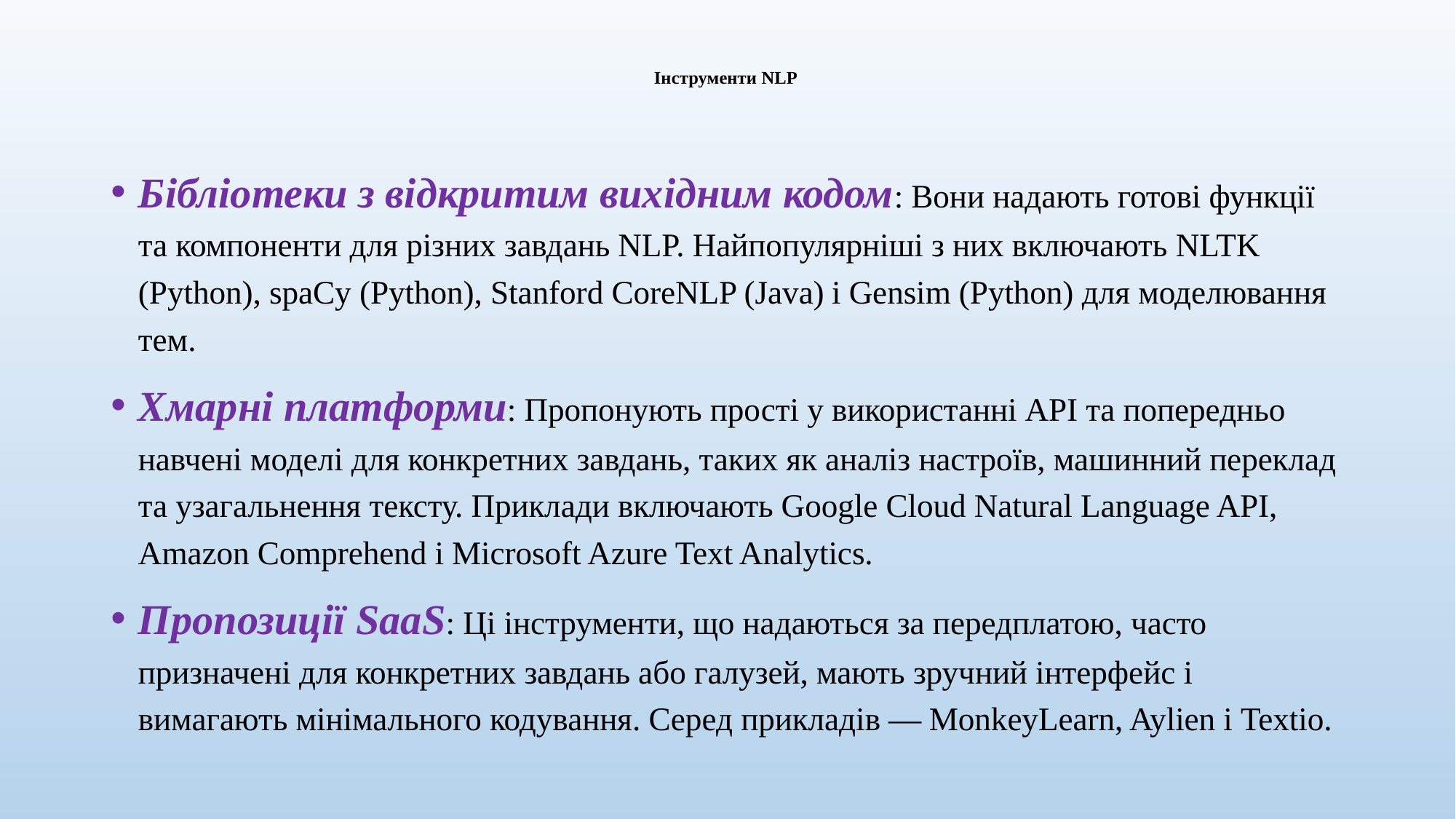

# Інструменти NLP
Бібліотеки з відкритим вихідним кодом: Вони надають готові функції та компоненти для різних завдань NLP. Найпопулярніші з них включають NLTK (Python), spaCy (Python), Stanford CoreNLP (Java) і Gensim (Python) для моделювання тем.
Хмарні платформи: Пропонують прості у використанні API та попередньо навчені моделі для конкретних завдань, таких як аналіз настроїв, машинний переклад та узагальнення тексту. Приклади включають Google Cloud Natural Language API, Amazon Comprehend і Microsoft Azure Text Analytics.
Пропозиції SaaS: Ці інструменти, що надаються за передплатою, часто призначені для конкретних завдань або галузей, мають зручний інтерфейс і вимагають мінімального кодування. Серед прикладів — MonkeyLearn, Aylien і Textio.